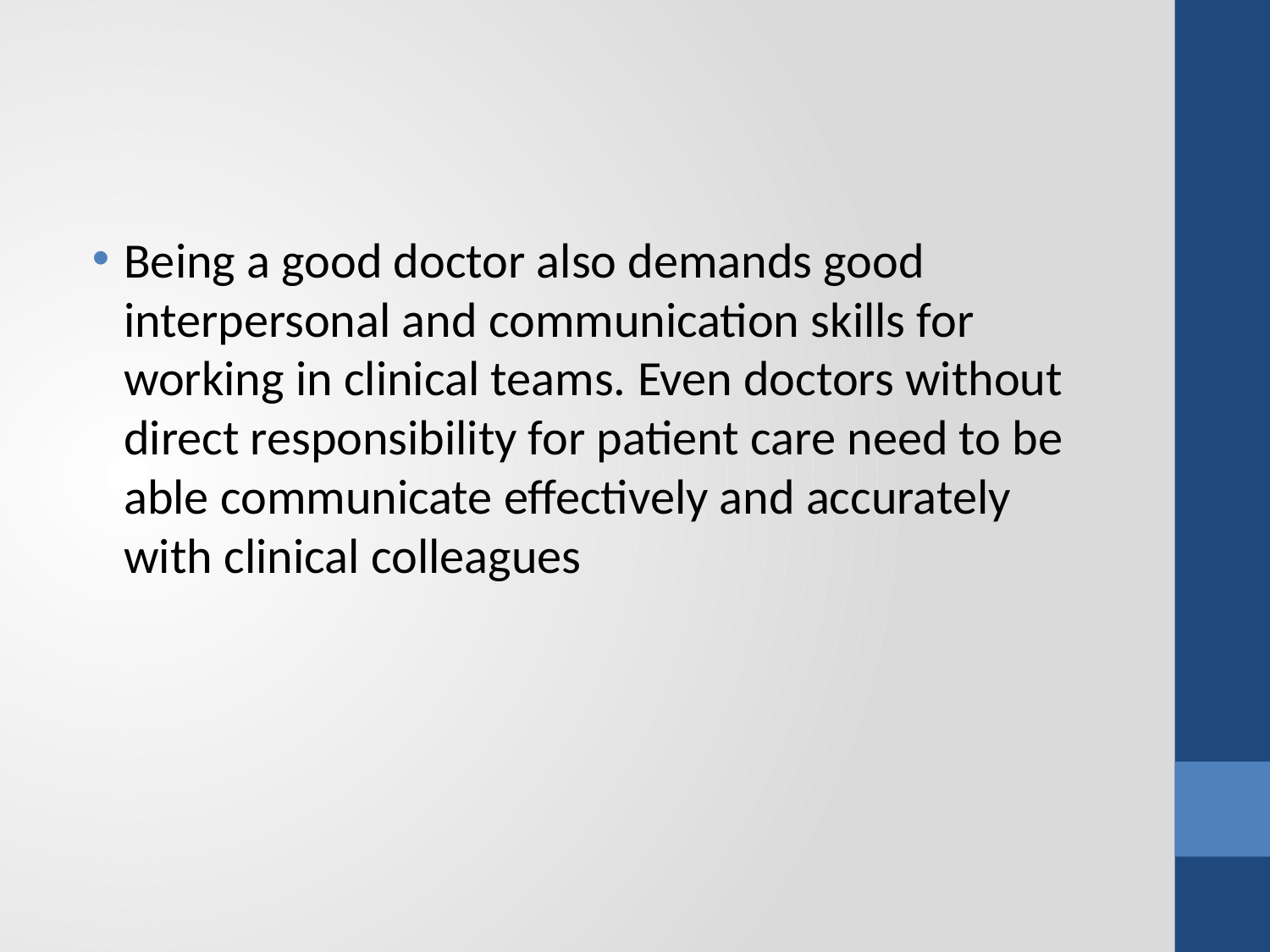

#
Being a good doctor also demands good interpersonal and communication skills for working in clinical teams. Even doctors without direct responsibility for patient care need to be able communicate effectively and accurately with clinical colleagues